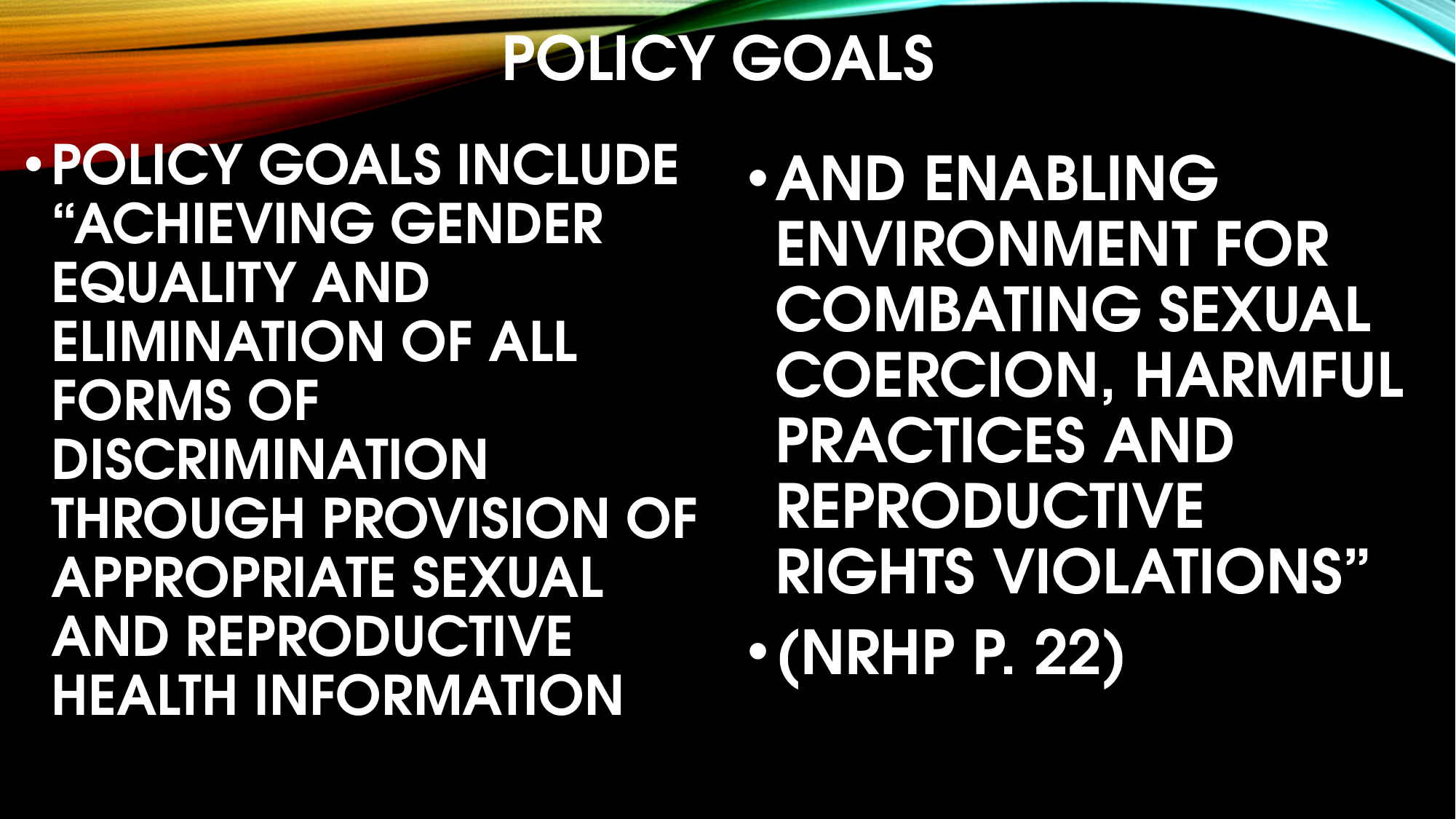

# POLICY GOALS
POLICY GOALS INCLUDE “ACHIEVING GENDER EQUALITY AND ELIMINATION OF ALL FORMS OF DISCRIMINATION THROUGH PROVISION OF APPROPRIATE SEXUAL AND REPRODUCTIVE HEALTH INFORMATION
AND ENABLING ENVIRONMENT FOR COMBATING SEXUAL COERCION, HARMFUL PRACTICES AND REPRODUCTIVE RIGHTS VIOLATIONS”
(NRHP P. 22)